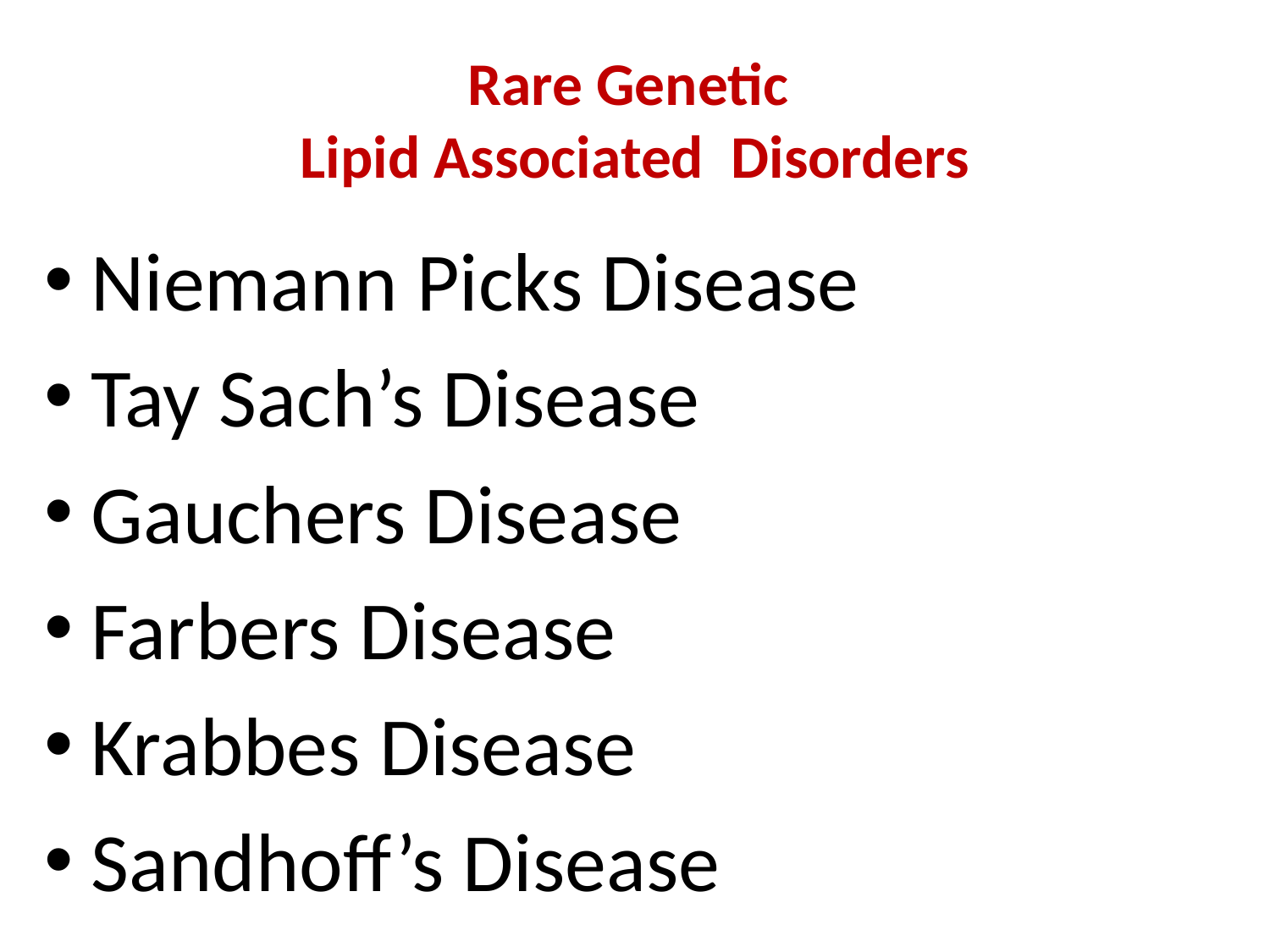

# Rare Genetic Lipid Associated  Disorders
Niemann Picks Disease
Tay Sach’s Disease
Gauchers Disease
Farbers Disease
Krabbes Disease
Sandhoff’s Disease